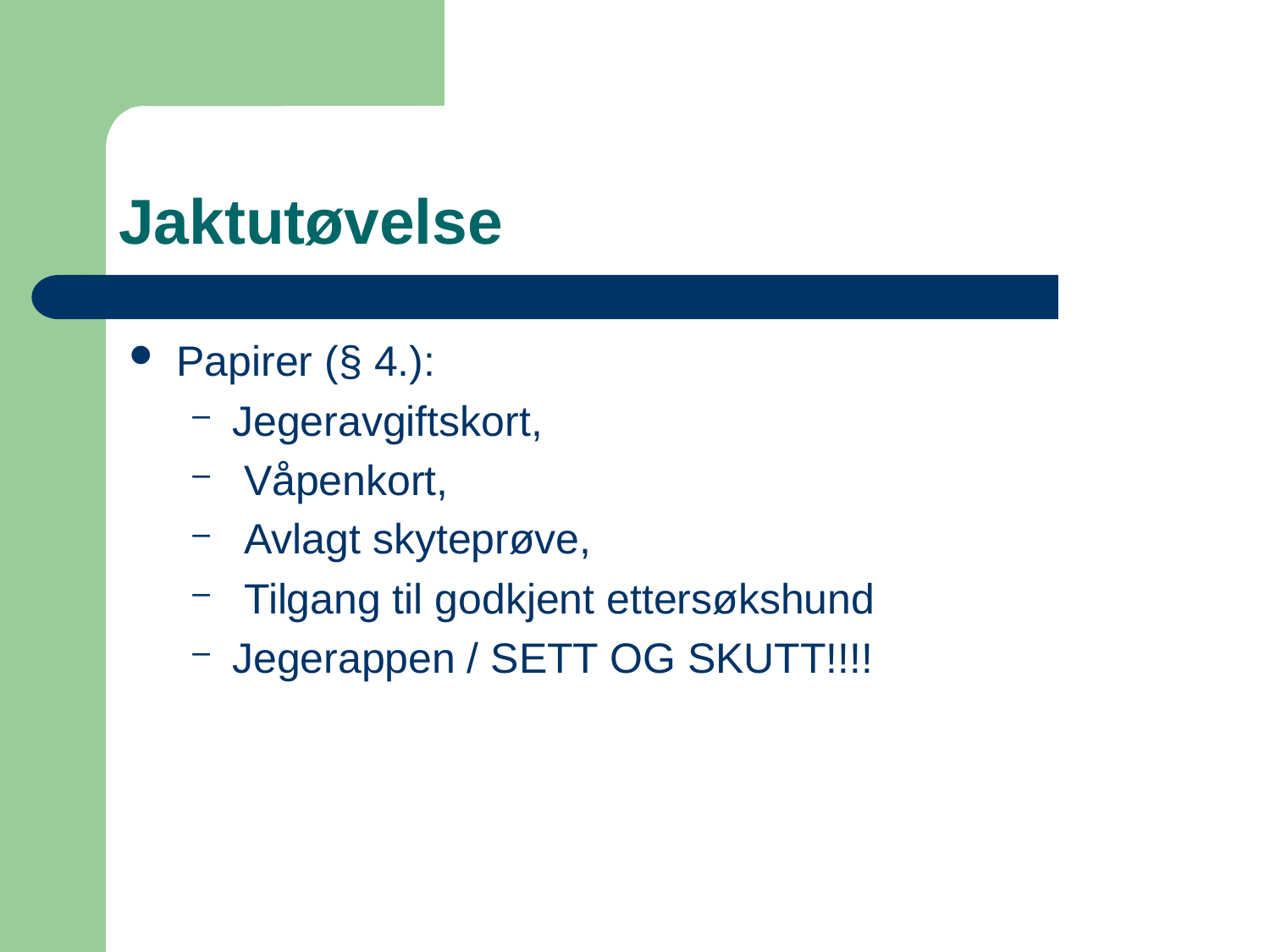

# Jaktutøvelse
Papirer (§ 4.):
Jegeravgiftskort,
 Våpenkort,
 Avlagt skyteprøve,
 Tilgang til godkjent ettersøkshund
Jegerappen / SETT OG SKUTT!!!!